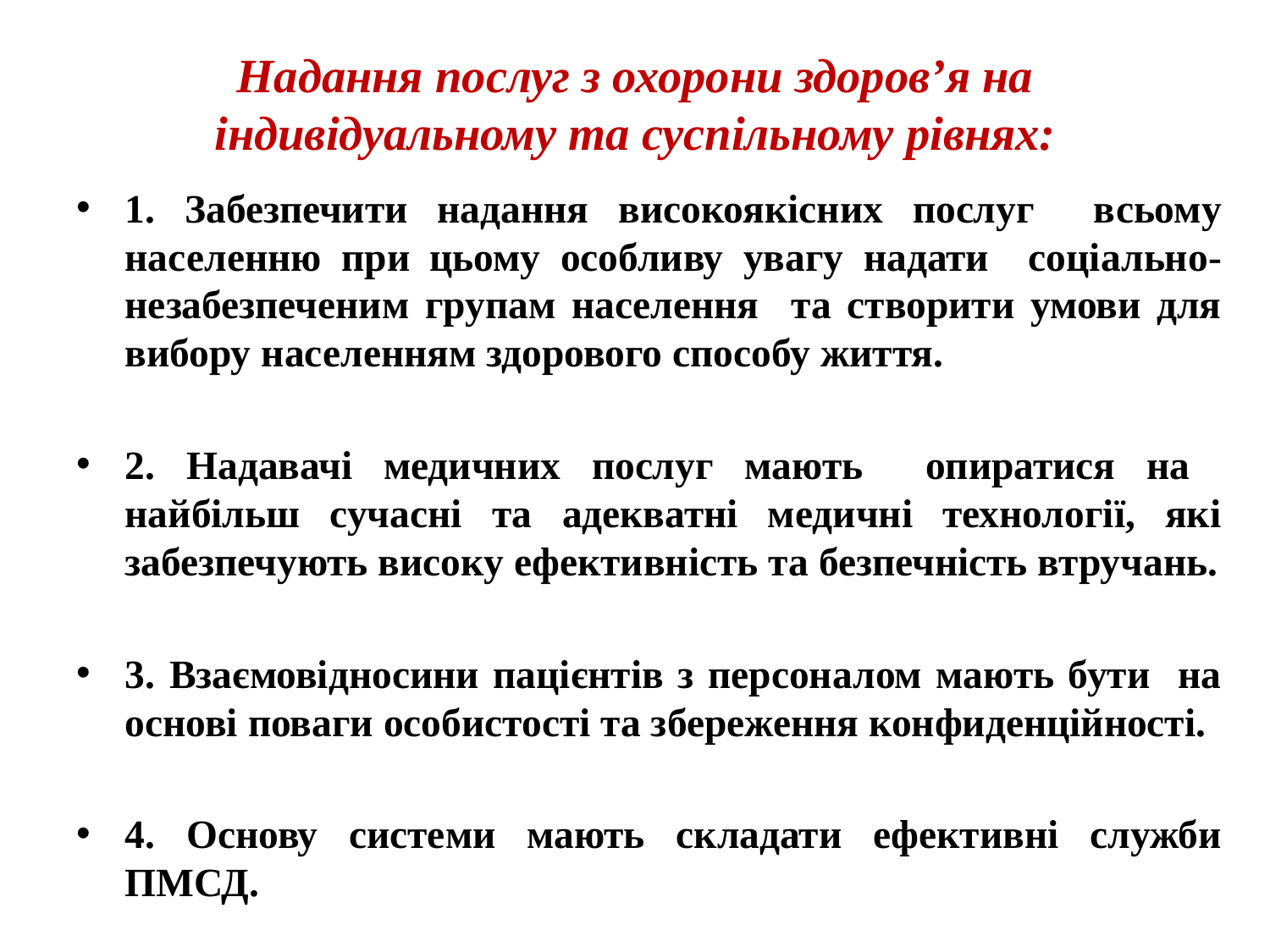

# Надання послуг з охорони здоров’я на індивідуальному та суспільному рівнях:
1. Забезпечити надання високоякісних послуг  всьому населенню при цьому особливу увагу надати  соціально-незабезпеченим групам населення  та створити умови для вибору населенням здорового способу життя.

2. Надавачі медичних послуг мають  опиратися на  найбільш сучасні та адекватні медичні технології, які забезпечують високу ефективність та безпечність втручань.

3. Взаємовідносини пацієнтів з персоналом мають бути  на основі поваги особистості та збереження конфиденційності.

4. Основу системи мають складати ефективні служби ПМСД.